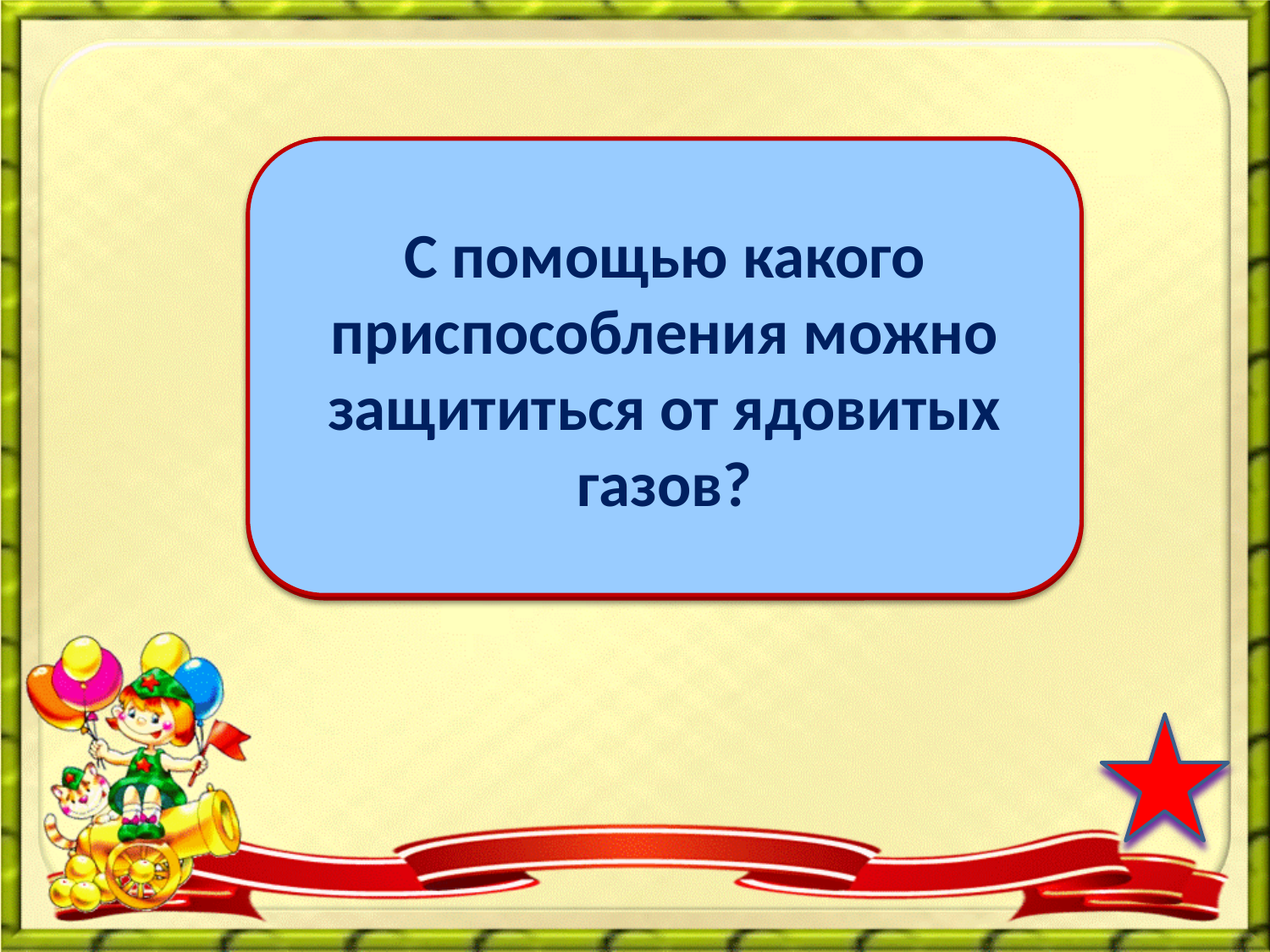

противогаз
С помощью какого приспособления можно защититься от ядовитых газов?